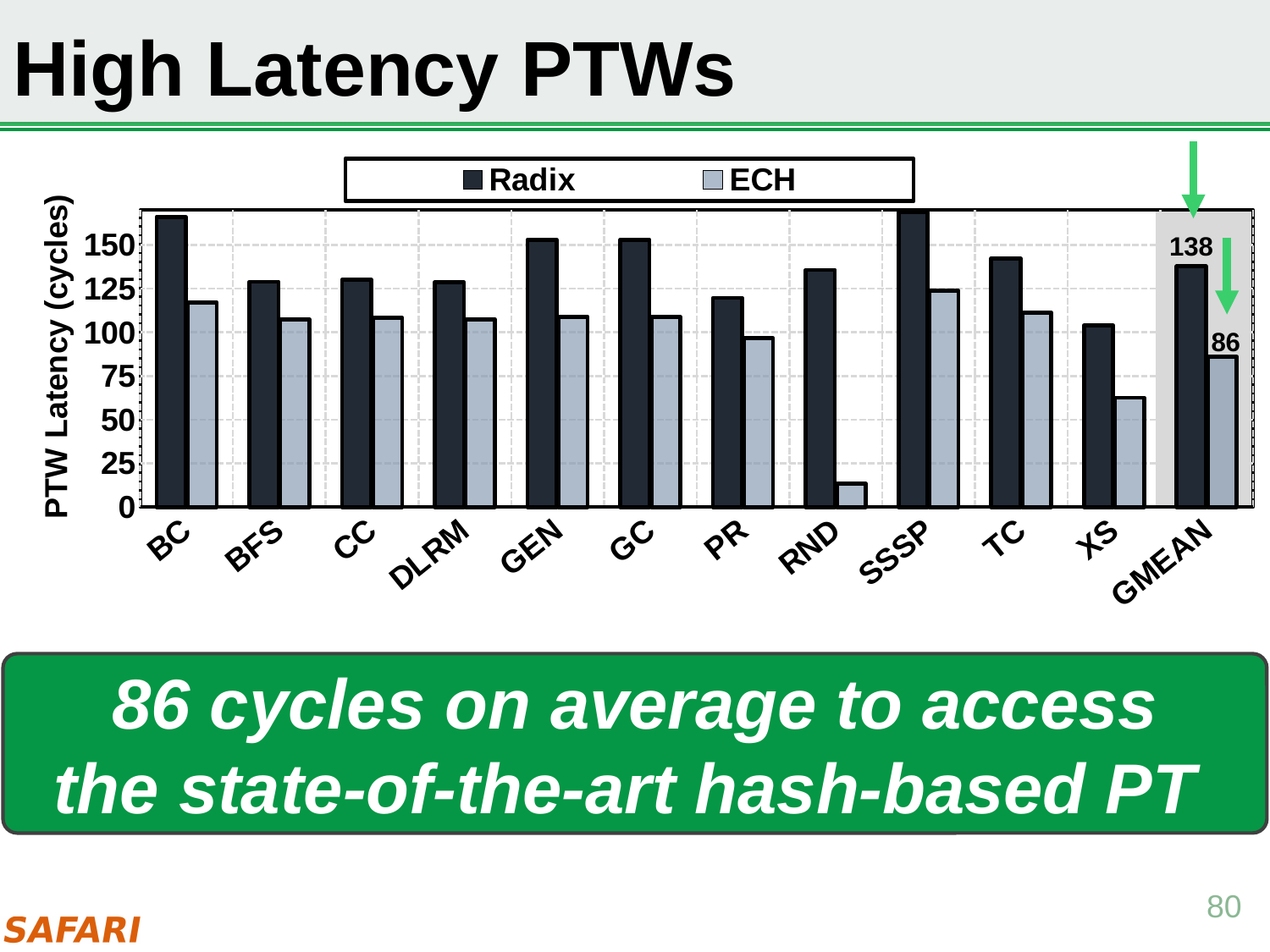

# High Latency PTWs

### Chart

| Category | Radix | ECH |
|---|---|---|
| BC | 166.04651653910508 | 117.14759213403143 |
| BFS | 128.94984059048682 | 107.33772939691775 |
| CC | 130.07389073207176 | 108.36017259037196 |
| DLRM | 128.54509438563812 | 107.44081221809398 |
| GEN | 153.00844263998042 | 108.86153332520591 |
| GC | 153.0188697208356 | 108.83611669713915 |
| PR | 119.7281603906043 | 96.65441535722128 |
| RND | 135.72751127254477 | 13.339807317688841 |
| SSSP | 168.6696947591696 | 123.67527631742468 |
| TC | 142.35429624096167 | 111.373533487734 |
| XS | 103.96997784449299 | 62.55739337605437 |
| GMEAN | 137.79408667357293 | 86.09733890068671 |
86 cycles on average to access
the state-of-the-art hash-based PT
80